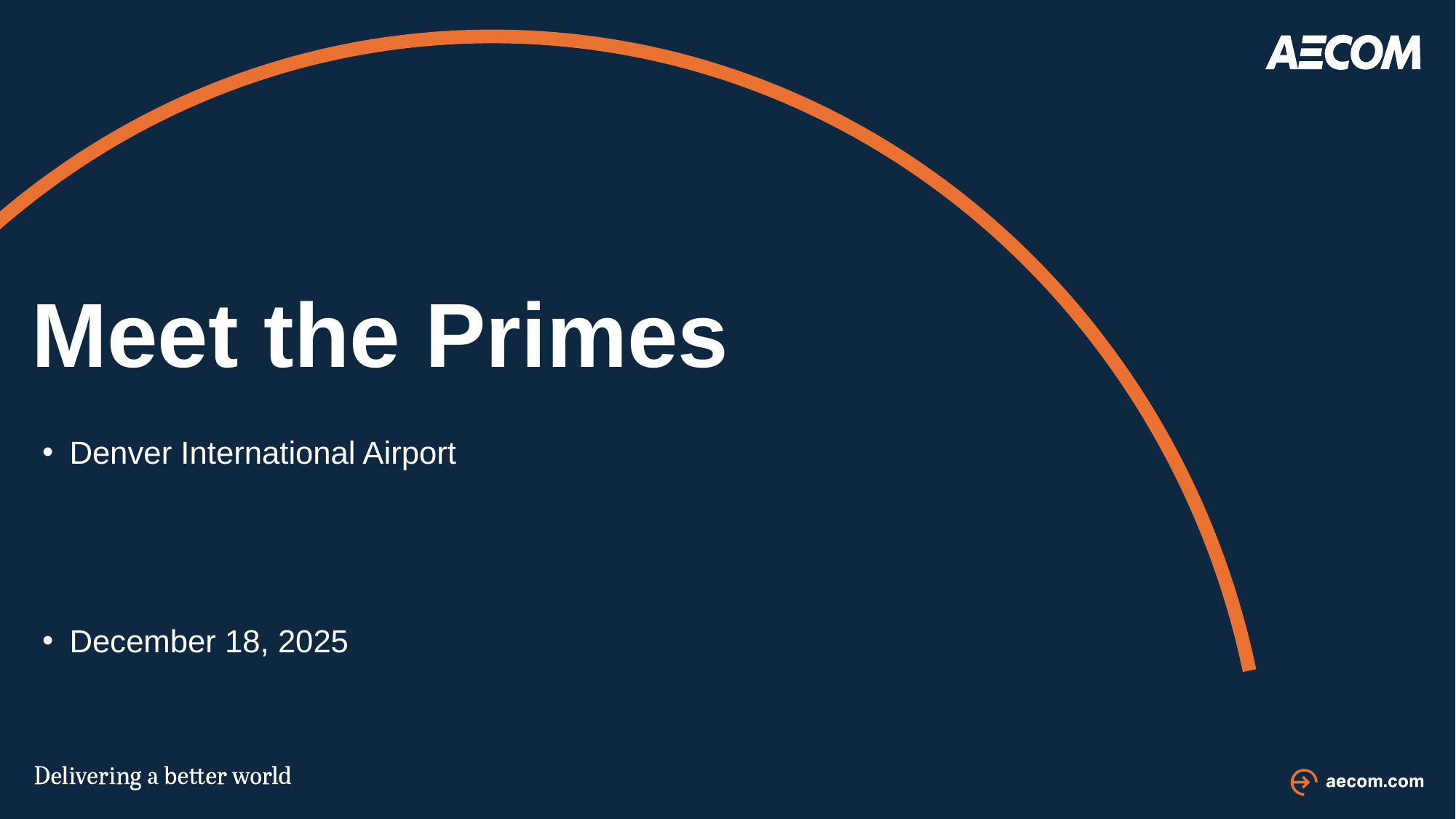

The background fill can also be changed to an image. (Right click on the slide and select “Format Background…”)
Meet the Primes
Denver International Airport
December 18, 2025